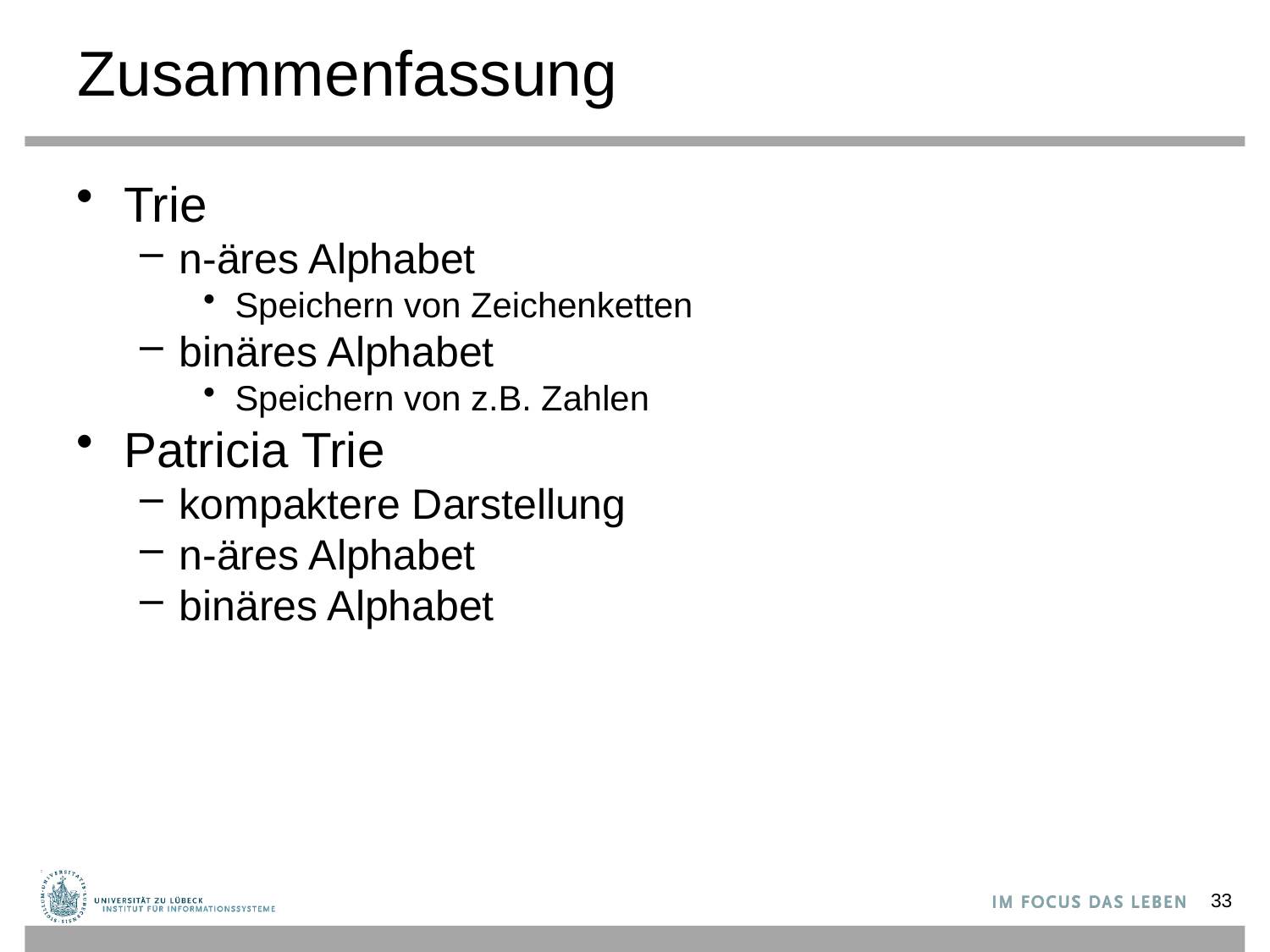

# Zusammenfassung
Trie
n-äres Alphabet
Speichern von Zeichenketten
binäres Alphabet
Speichern von z.B. Zahlen
Patricia Trie
kompaktere Darstellung
n-äres Alphabet
binäres Alphabet
33
33